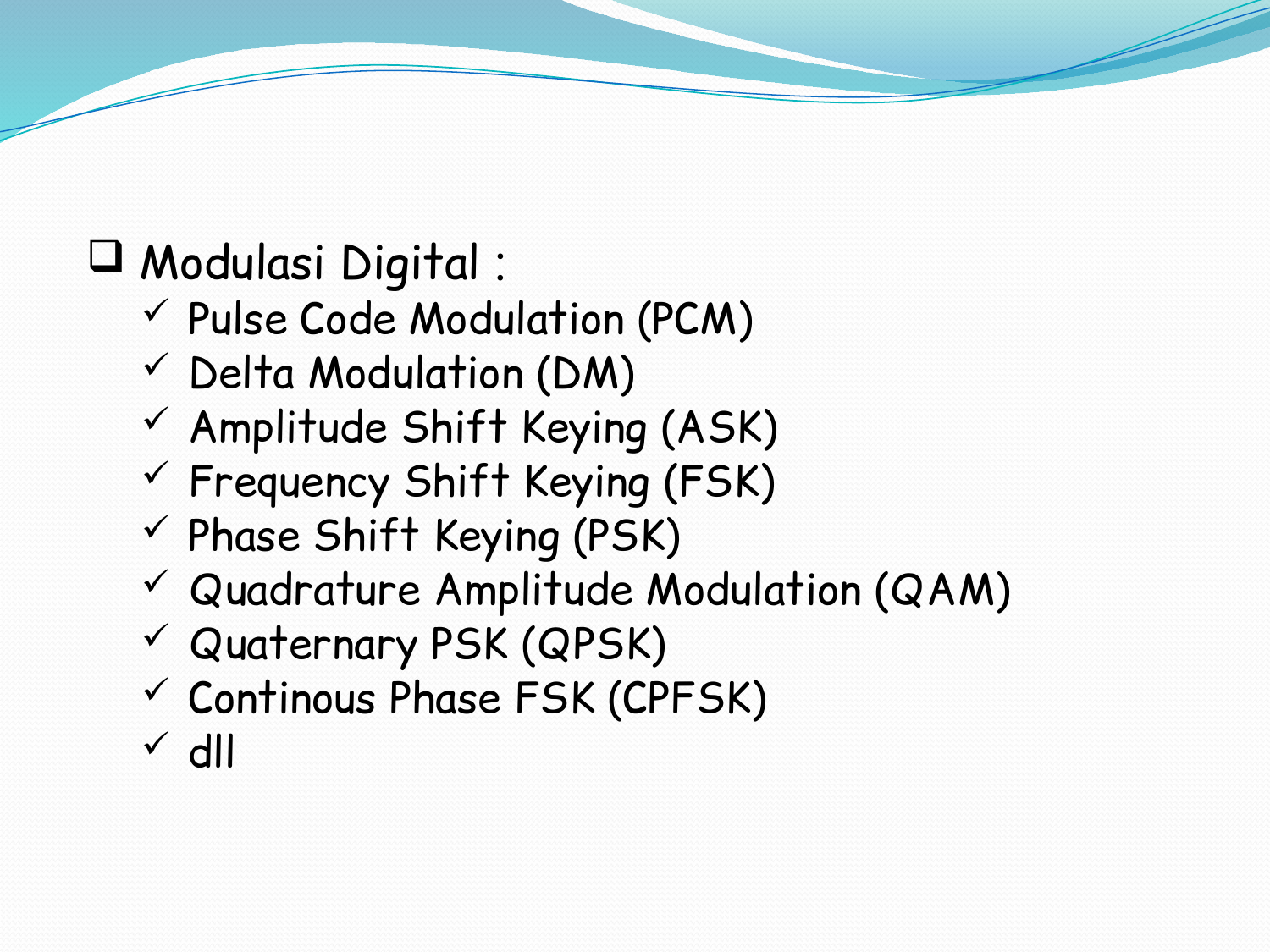

Modulasi Digital :
 Pulse Code Modulation (PCM)
 Delta Modulation (DM)
 Amplitude Shift Keying (ASK)
 Frequency Shift Keying (FSK)
 Phase Shift Keying (PSK)
 Quadrature Amplitude Modulation (QAM)
 Quaternary PSK (QPSK)
 Continous Phase FSK (CPFSK)
 dll